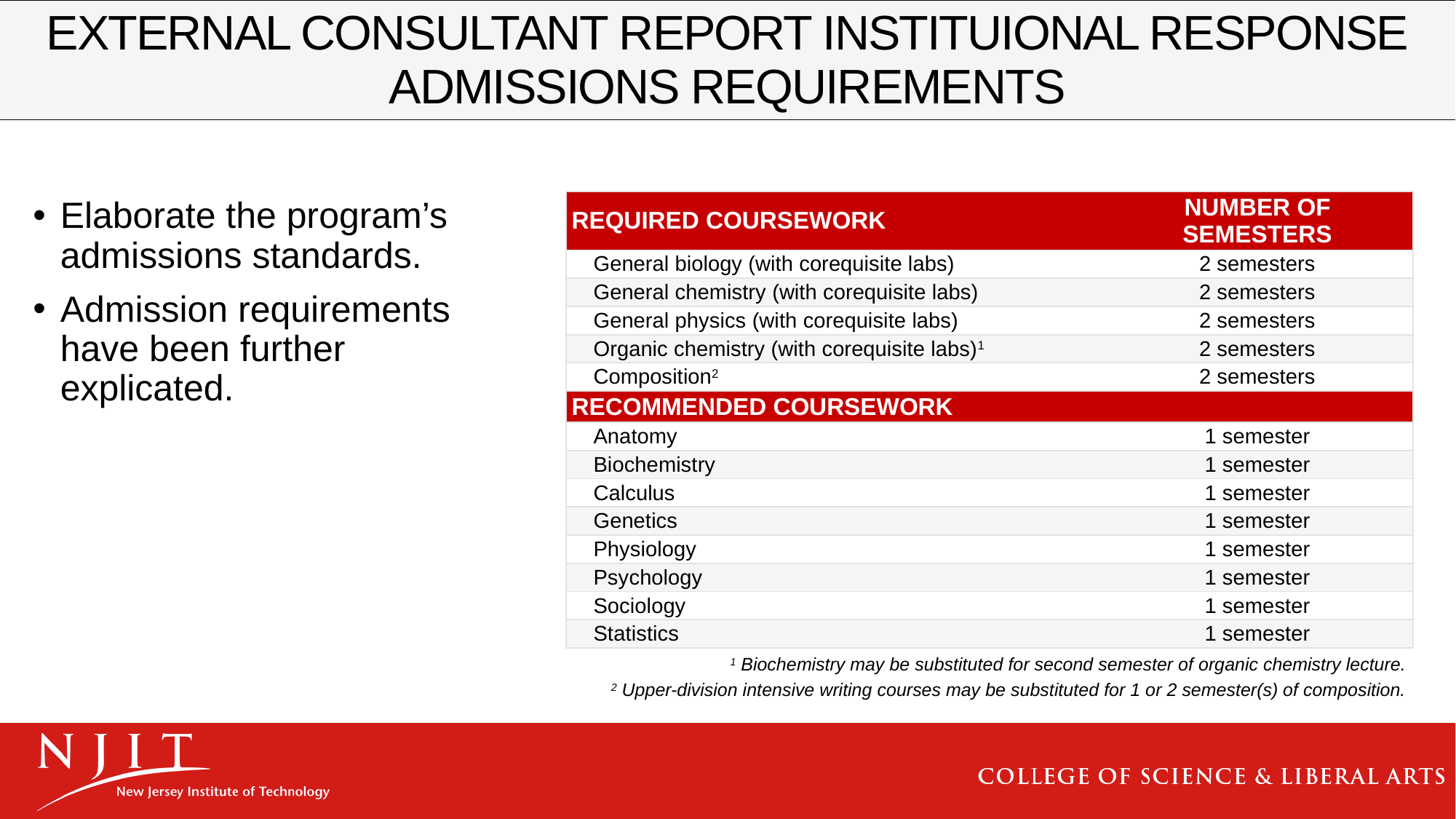

| EXTERNAL CONSULTANT REPORT INSTITUIONAL RESPONSE ADMISSIONS REQUIREMENTS |
| --- |
Elaborate the program’s admissions standards.
Admission requirements have been further explicated.
| REQUIRED COURSEWORK | NUMBER OF SEMESTERS |
| --- | --- |
| General biology (with corequisite labs) | 2 semesters |
| General chemistry (with corequisite labs) | 2 semesters |
| General physics (with corequisite labs) | 2 semesters |
| Organic chemistry (with corequisite labs)1 | 2 semesters |
| Composition2 | 2 semesters |
| RECOMMENDED COURSEWORK |  |
| Anatomy | 1 semester |
| Biochemistry | 1 semester |
| Calculus | 1 semester |
| Genetics | 1 semester |
| Physiology | 1 semester |
| Psychology | 1 semester |
| Sociology | 1 semester |
| Statistics | 1 semester |
| 1 Biochemistry may be substituted for second semester of organic chemistry lecture. |  |
| 2 Upper-division intensive writing courses may be substituted for 1 or 2 semester(s) of composition. |  |